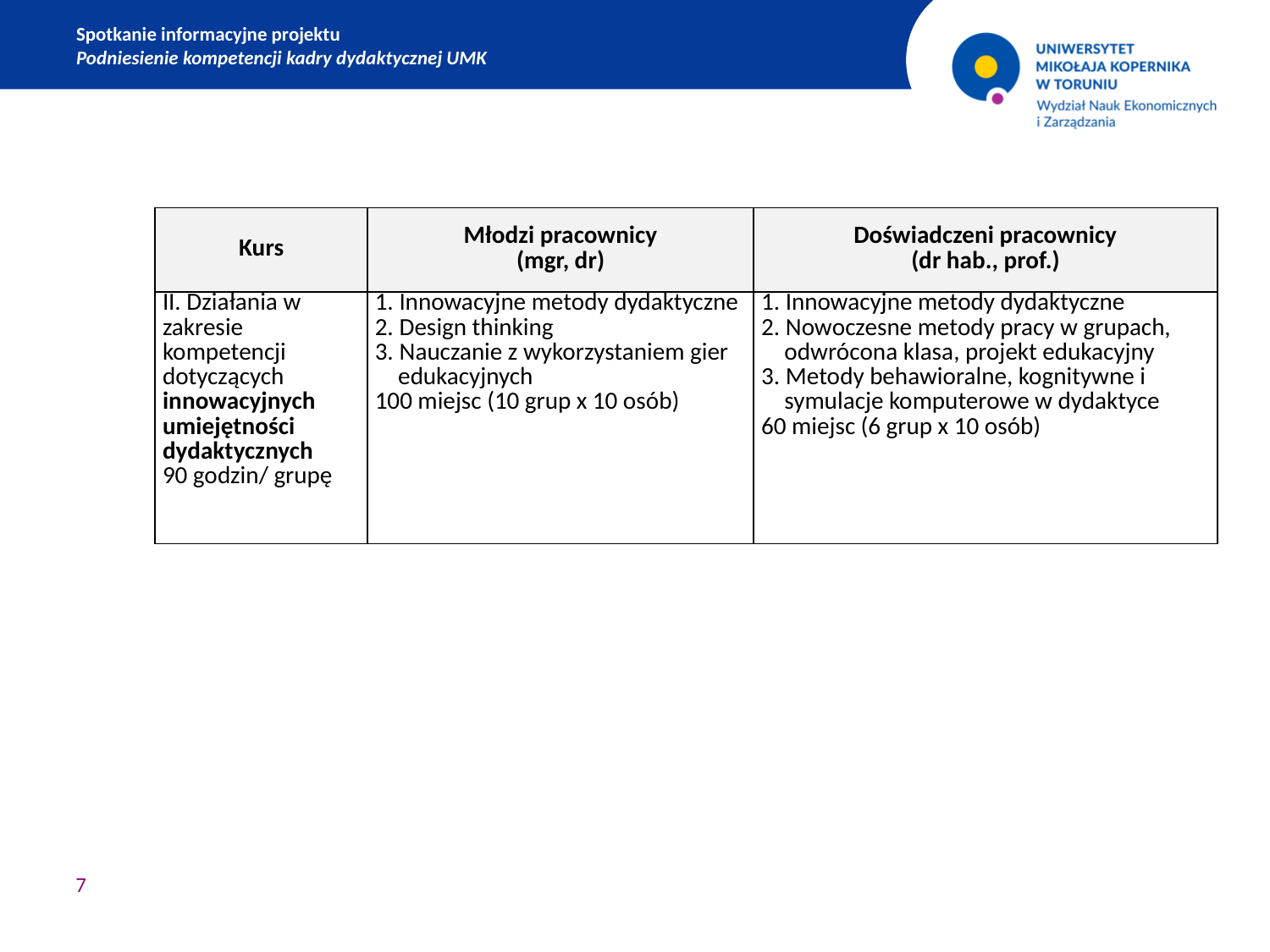

Spotkanie informacyjne projektu
Podniesienie kompetencji kadry dydaktycznej UMK
| Kurs | Młodzi pracownicy (mgr, dr) | Doświadczeni pracownicy (dr hab., prof.) |
| --- | --- | --- |
| II. Działania w zakresie kompetencji dotyczących innowacyjnych umiejętności dydaktycznych 90 godzin/ grupę | 1. Innowacyjne metody dydaktyczne 2. Design thinking 3. Nauczanie z wykorzystaniem gier edukacyjnych 100 miejsc (10 grup x 10 osób) | 1. Innowacyjne metody dydaktyczne 2. Nowoczesne metody pracy w grupach, odwrócona klasa, projekt edukacyjny 3. Metody behawioralne, kognitywne i symulacje komputerowe w dydaktyce 60 miejsc (6 grup x 10 osób) |